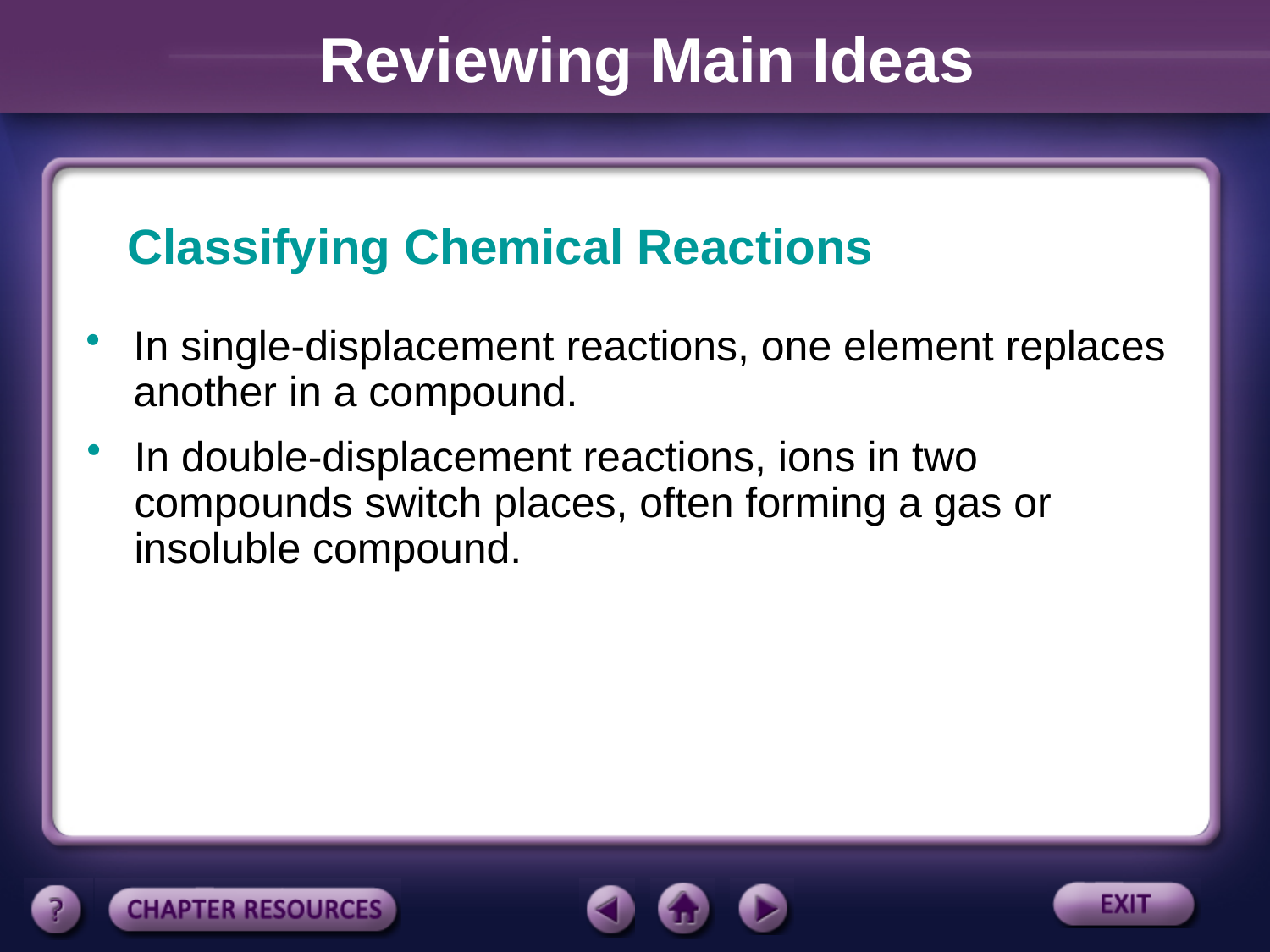

Reviewing Main Ideas
Classifying Chemical Reactions
In single-displacement reactions, one element replaces another in a compound.
In double-displacement reactions, ions in two compounds switch places, often forming a gas or insoluble compound.